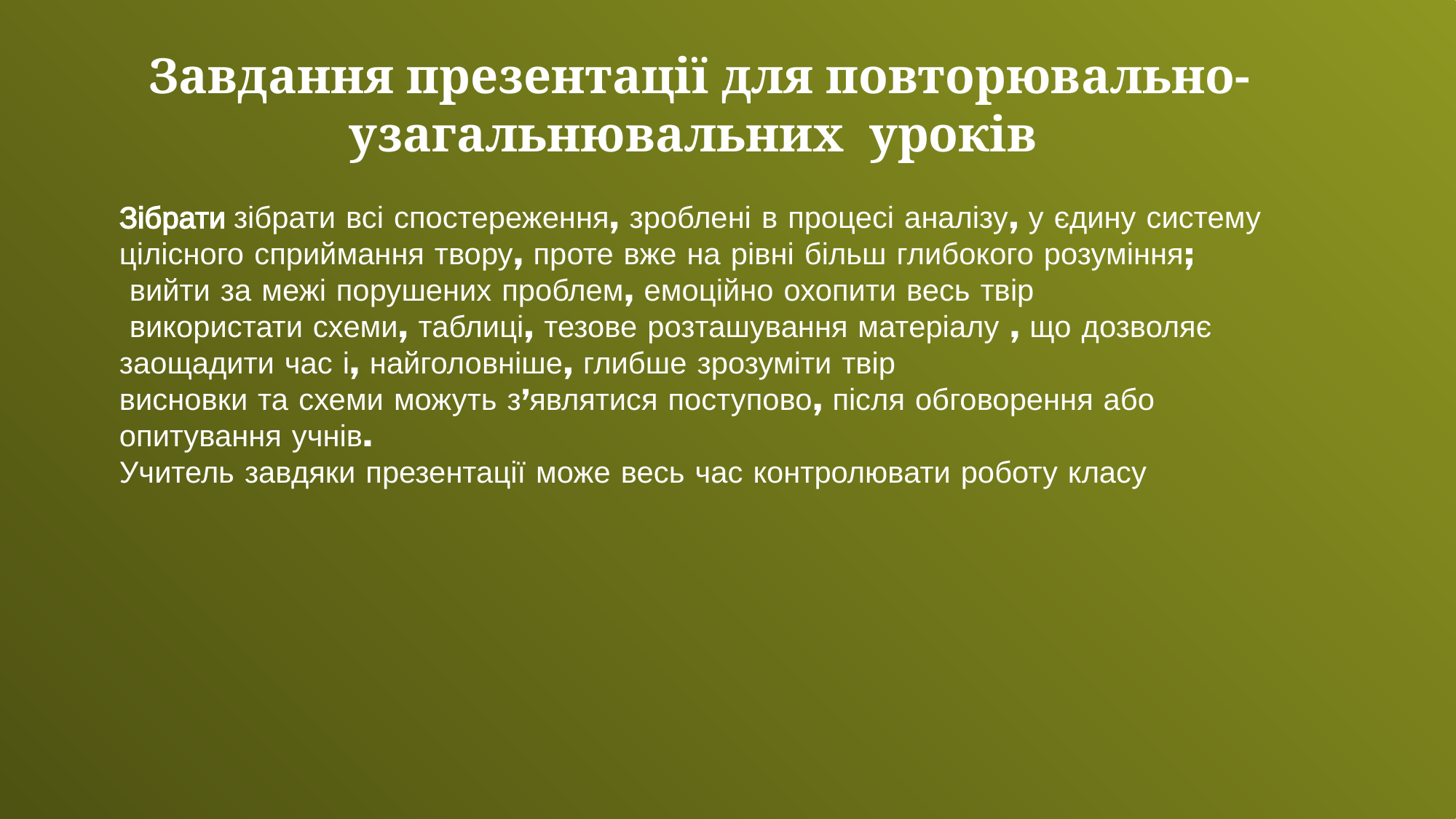

Завдання презентації для повторювально-узагальнювальних  уроків

Зібрати зібрати всі спостереження, зроблені в процесі аналізу, у єдину систему цілісного сприймання твору, проте вже на рівні більш глибокого розуміння;
 вийти за межі порушених проблем, емоційно охопити весь твір
 використати схеми, таблиці, тезове розташування матеріалу , що дозволяє заощадити час і, найголовніше, глибше зрозуміти твір
висновки та схеми можуть з’являтися поступово, після обговорення або опитування учнів.
Учитель завдяки презентації може весь час контролювати роботу класу